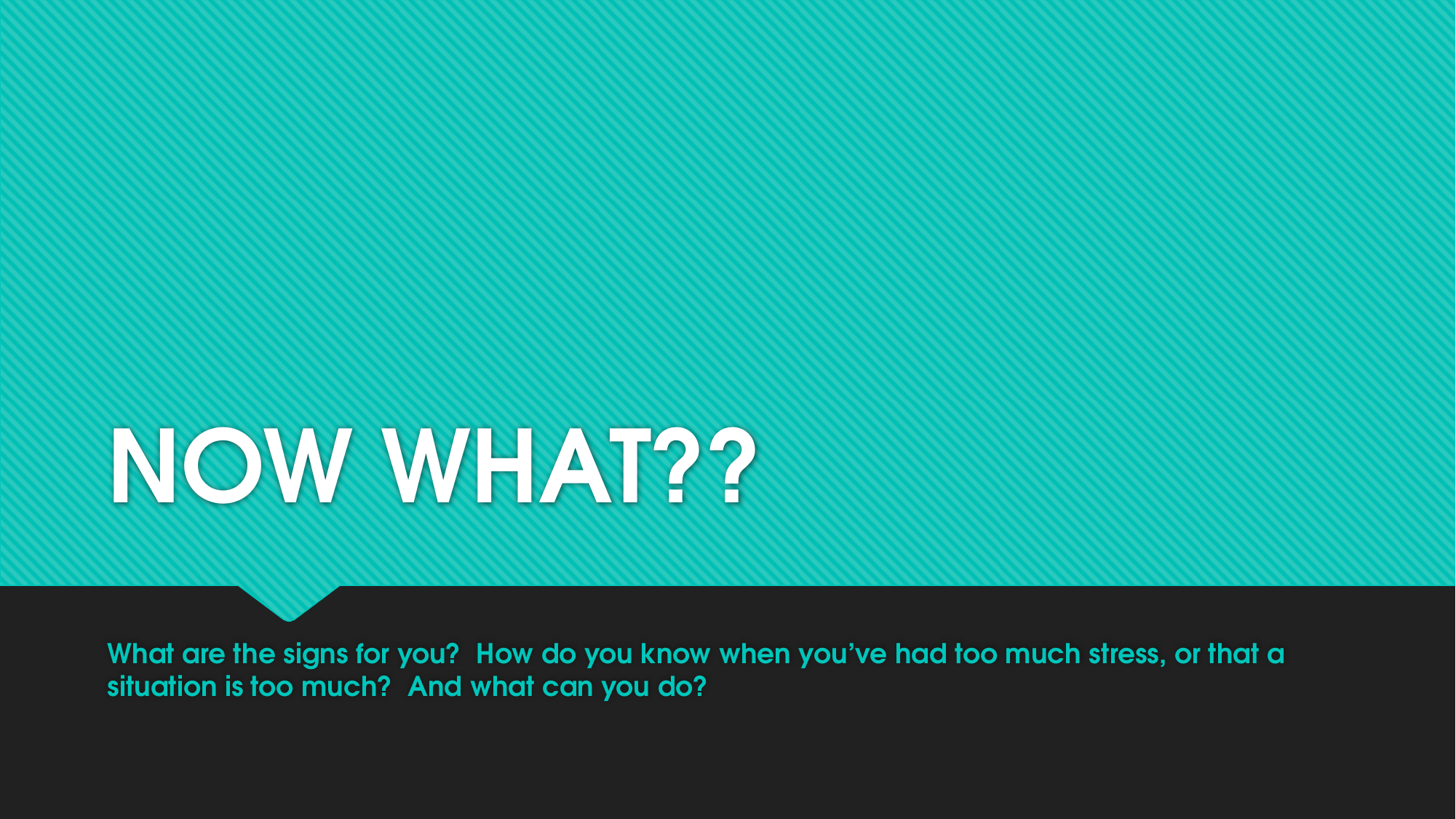

# NOW WHAT??
What are the signs for you?  How do you know when you’ve had too much stress, or that a situation is too much?  And what can you do?